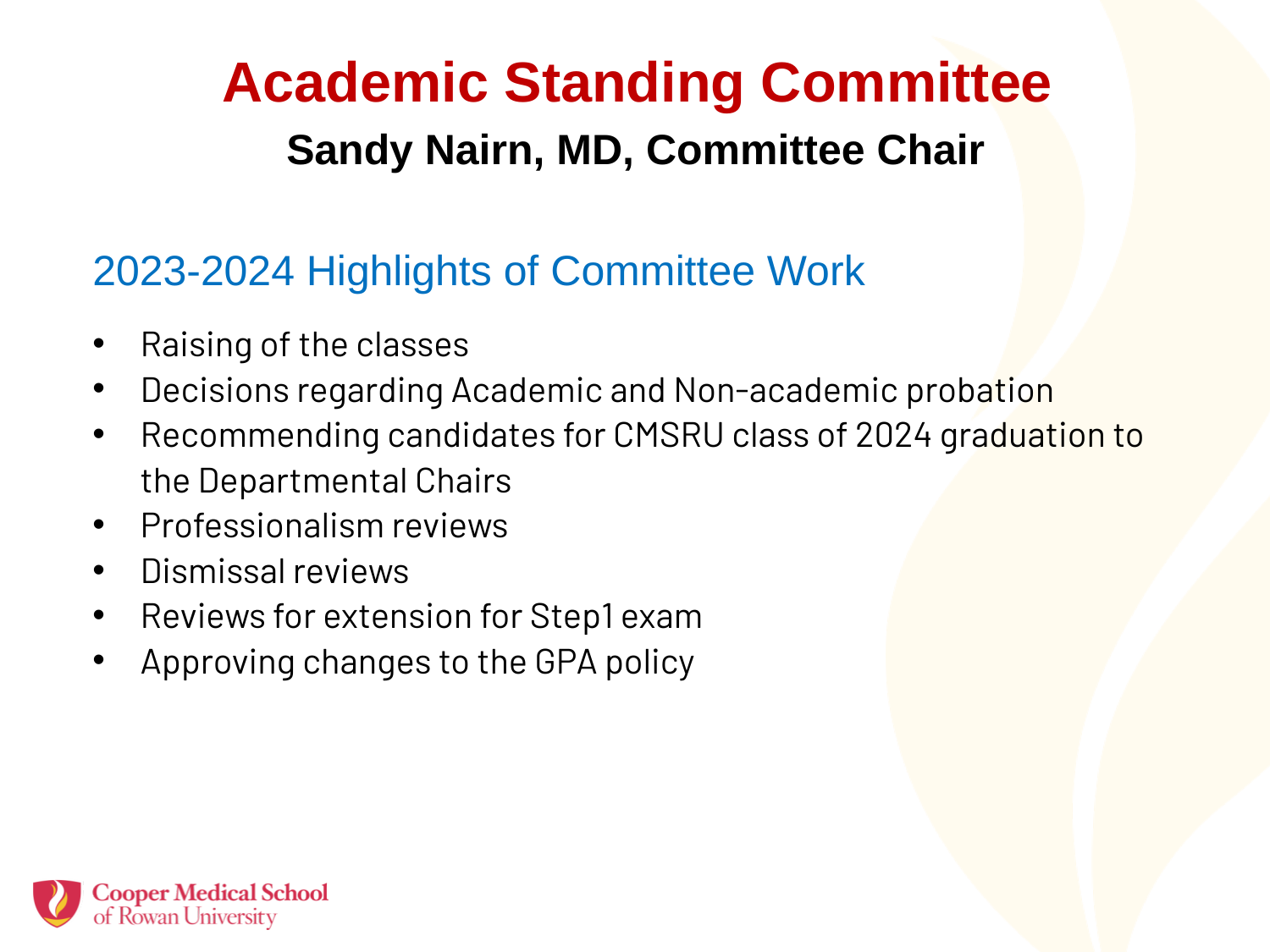

# Academic Standing Committee
Sandy Nairn, MD, Committee Chair
2023-2024 Highlights of Committee Work

Raising of the classes
Decisions regarding Academic and Non-academic probation
Recommending candidates for CMSRU class of 2024 graduation to the Departmental Chairs
Professionalism reviews
Dismissal reviews
Reviews for extension for Step1 exam
Approving changes to the GPA policy